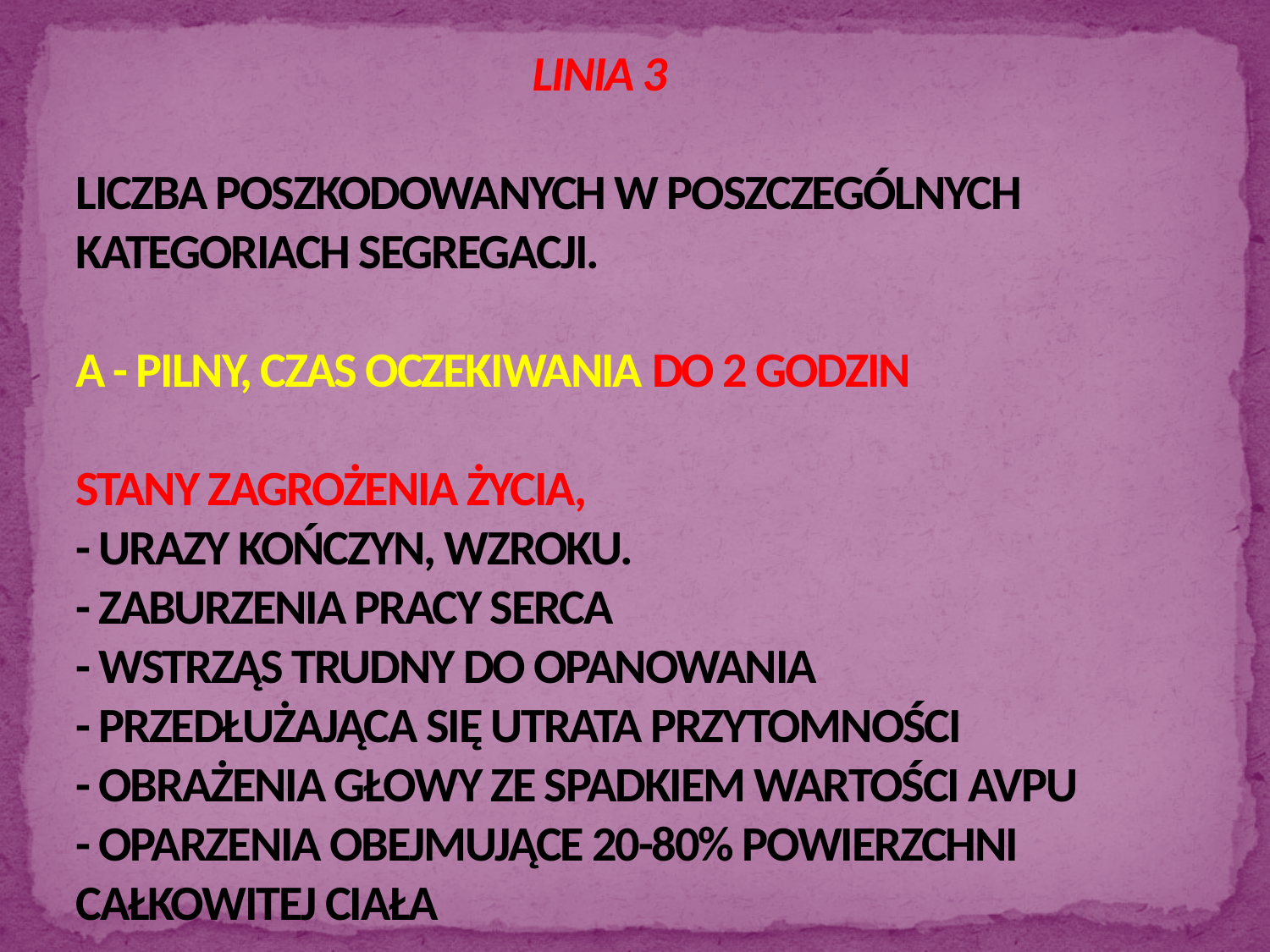

# LINIA 3 LICZBA POSZKODOWANYCH W POSZCZEGÓLNYCH KATEGORIACH SEGREGACJI. A - PILNY, CZAS OCZEKIWANIA DO 2 GODZIN STANY ZAGROŻENIA ŻYCIA, - URAZY KOŃCZYN, WZROKU. - ZABURZENIA PRACY SERCA - WSTRZĄS TRUDNY DO OPANOWANIA - PRZEDŁUŻAJĄCA SIĘ UTRATA PRZYTOMNOŚCI - OBRAŻENIA GŁOWY ZE SPADKIEM WARTOŚCI AVPU - OPARZENIA OBEJMUJĄCE 20-80% POWIERZCHNI CAŁKOWITEJ CIAŁA